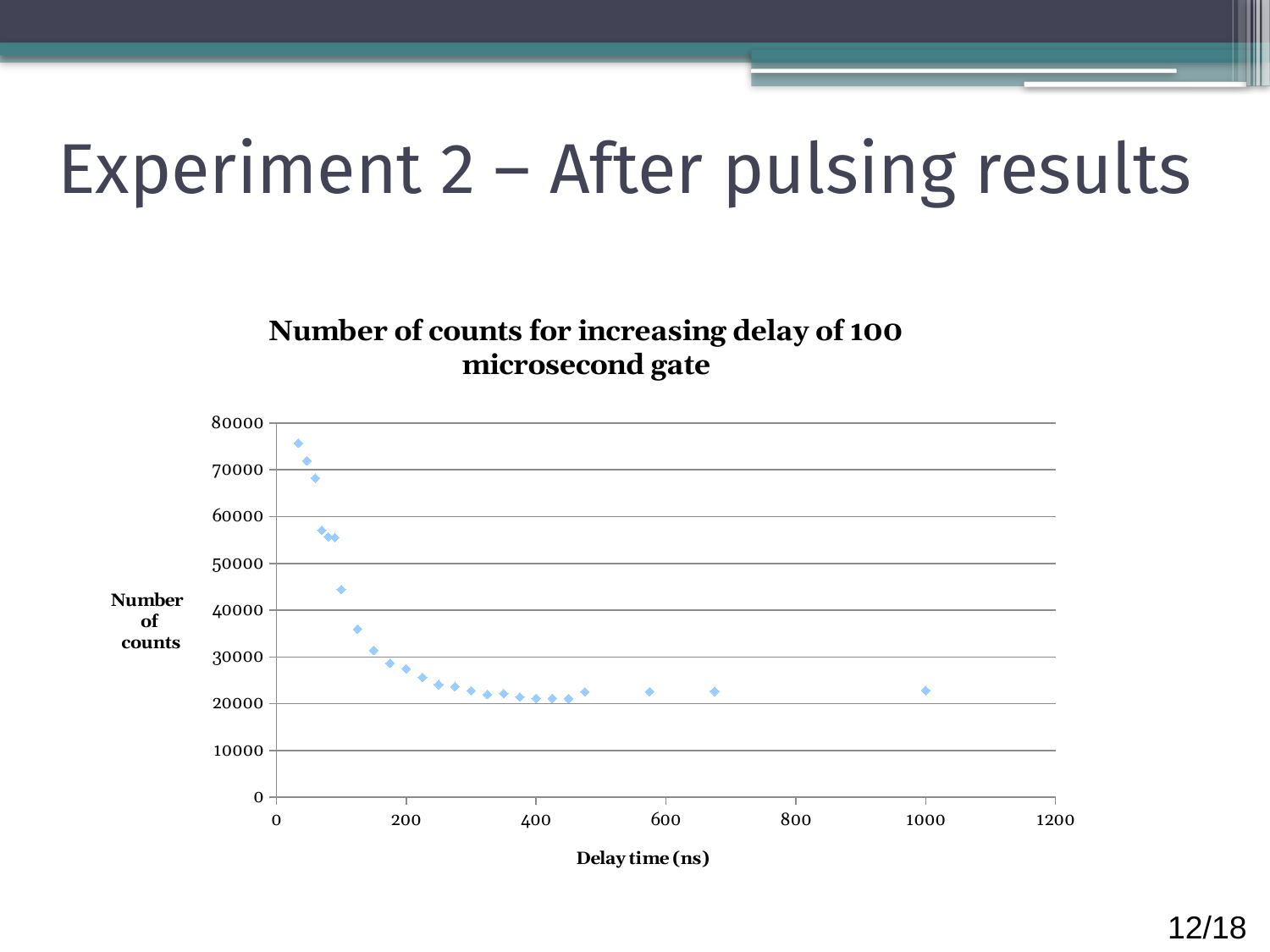

# Experiment 2 – After pulsing results

### Chart: Number of counts for increasing delay of 100 microsecond gate

| Category |  |
|---|---|
12/18